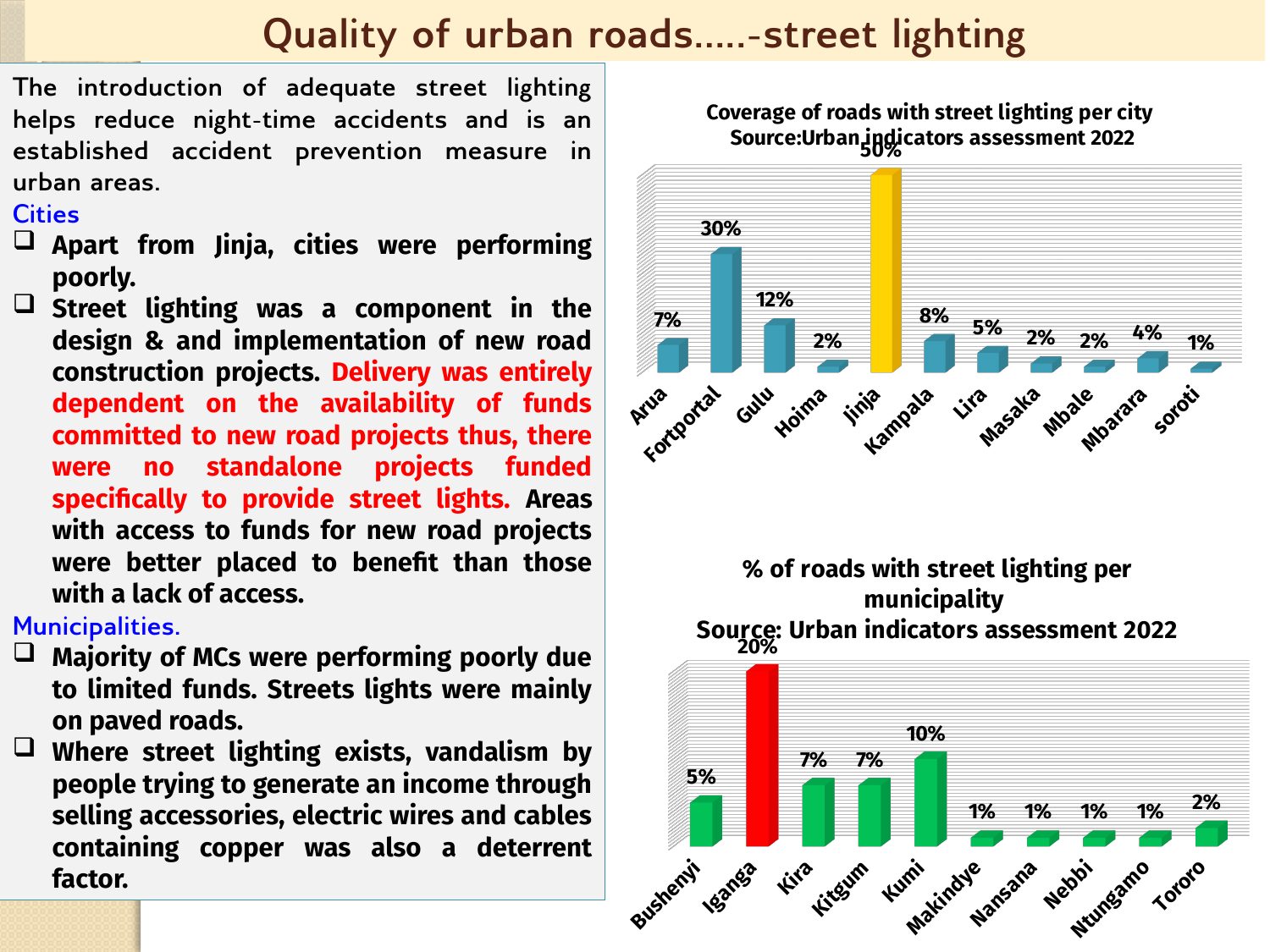

# Quality of urban roads…..-street lighting
The introduction of adequate street lighting helps reduce night-time accidents and is an established accident prevention measure in urban areas.
Cities
Apart from Jinja, cities were performing poorly.
Street lighting was a component in the design & and implementation of new road construction projects. Delivery was entirely dependent on the availability of funds committed to new road projects thus, there were no standalone projects funded specifically to provide street lights. Areas with access to funds for new road projects were better placed to benefit than those with a lack of access.
Municipalities.
Majority of MCs were performing poorly due to limited funds. Streets lights were mainly on paved roads.
Where street lighting exists, vandalism by people trying to generate an income through selling accessories, electric wires and cables containing copper was also a deterrent factor.

[unsupported chart]

[unsupported chart]